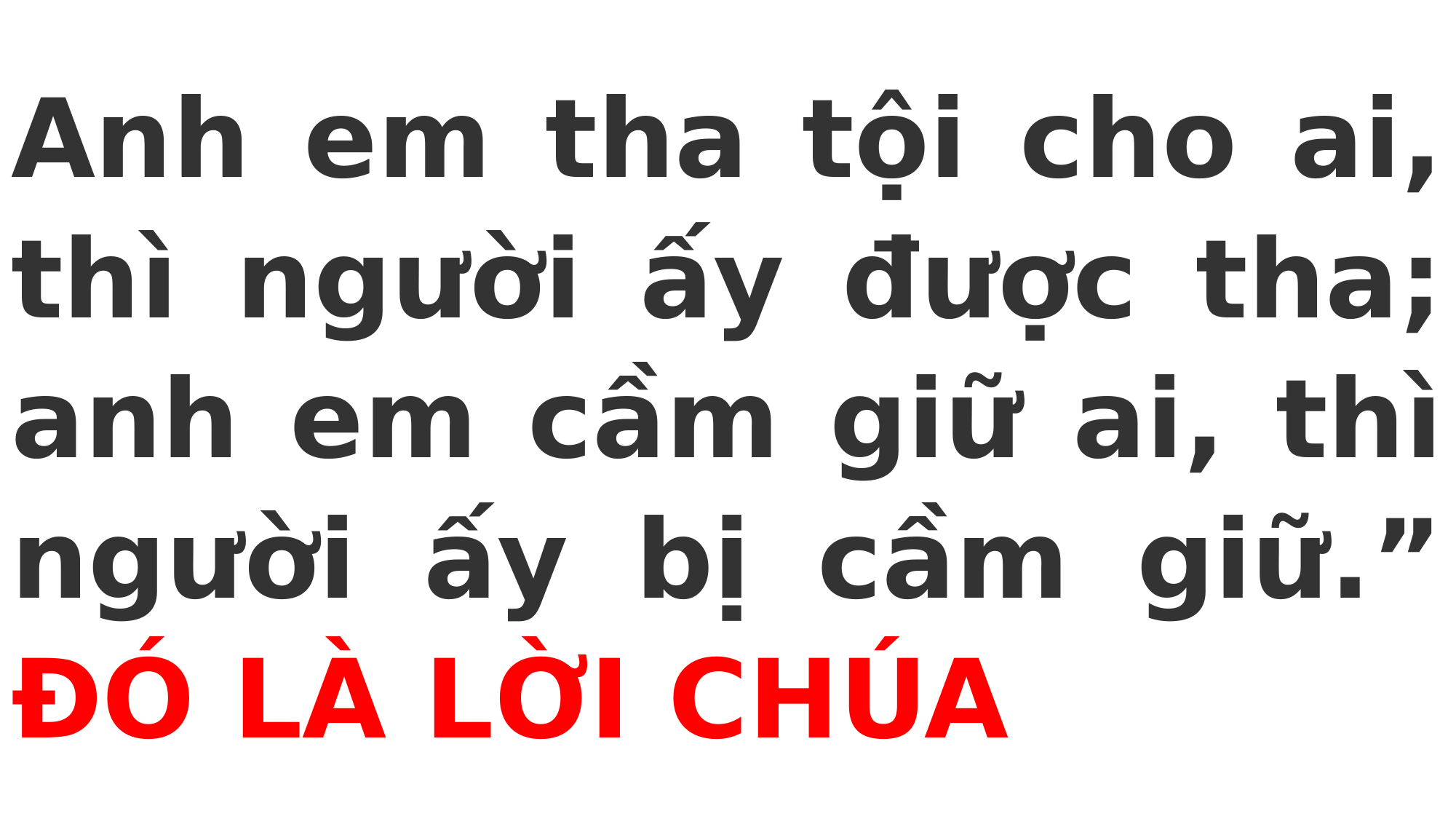

# Anh em tha tội cho ai, thì người ấy được tha; anh em cầm giữ ai, thì người ấy bị cầm giữ.” ĐÓ LÀ LỜI CHÚA